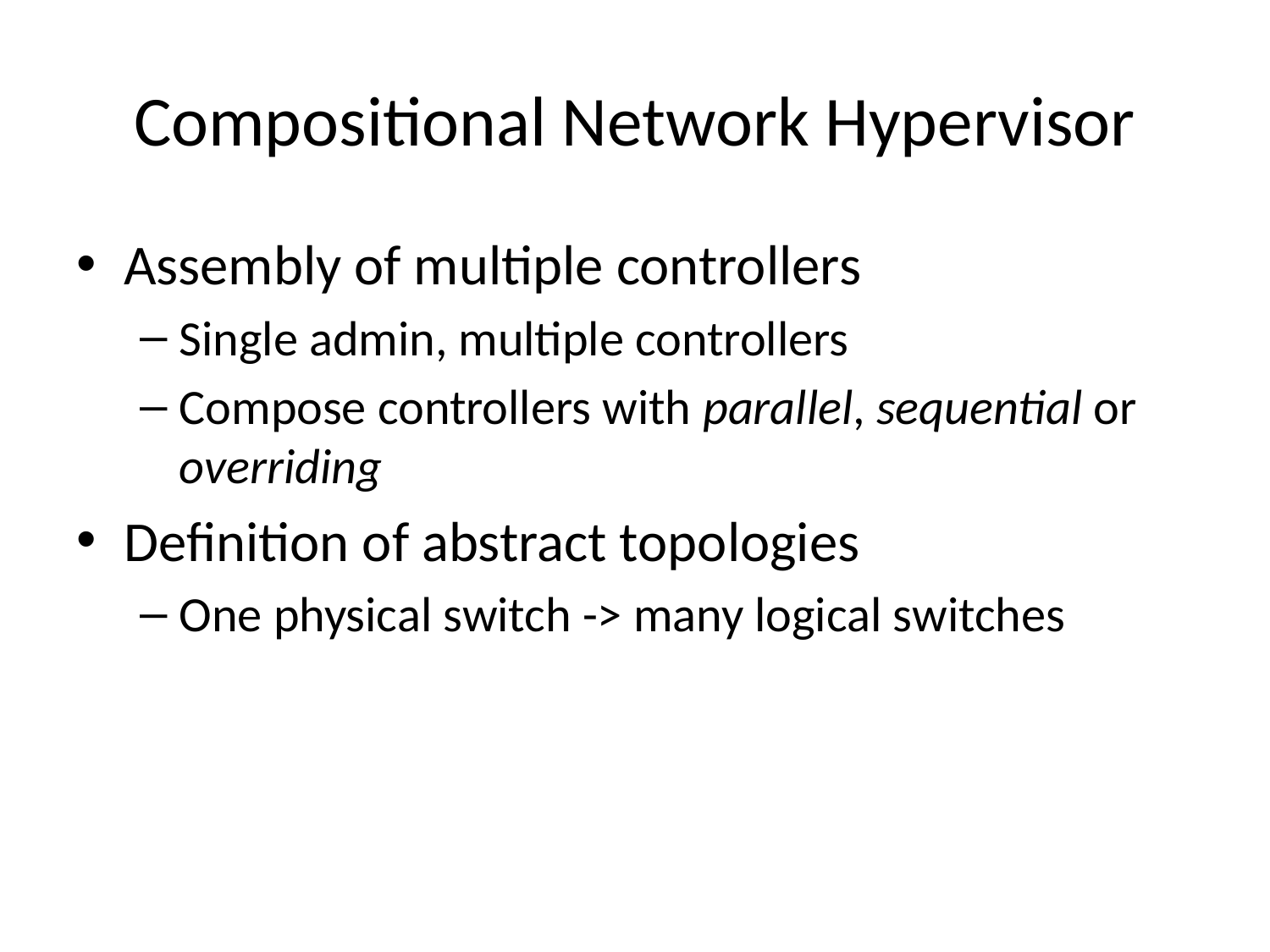

# Compositional Network Hypervisor
Assembly of multiple controllers
Single admin, multiple controllers
Compose controllers with parallel, sequential or overriding
Definition of abstract topologies
One physical switch -> many logical switches